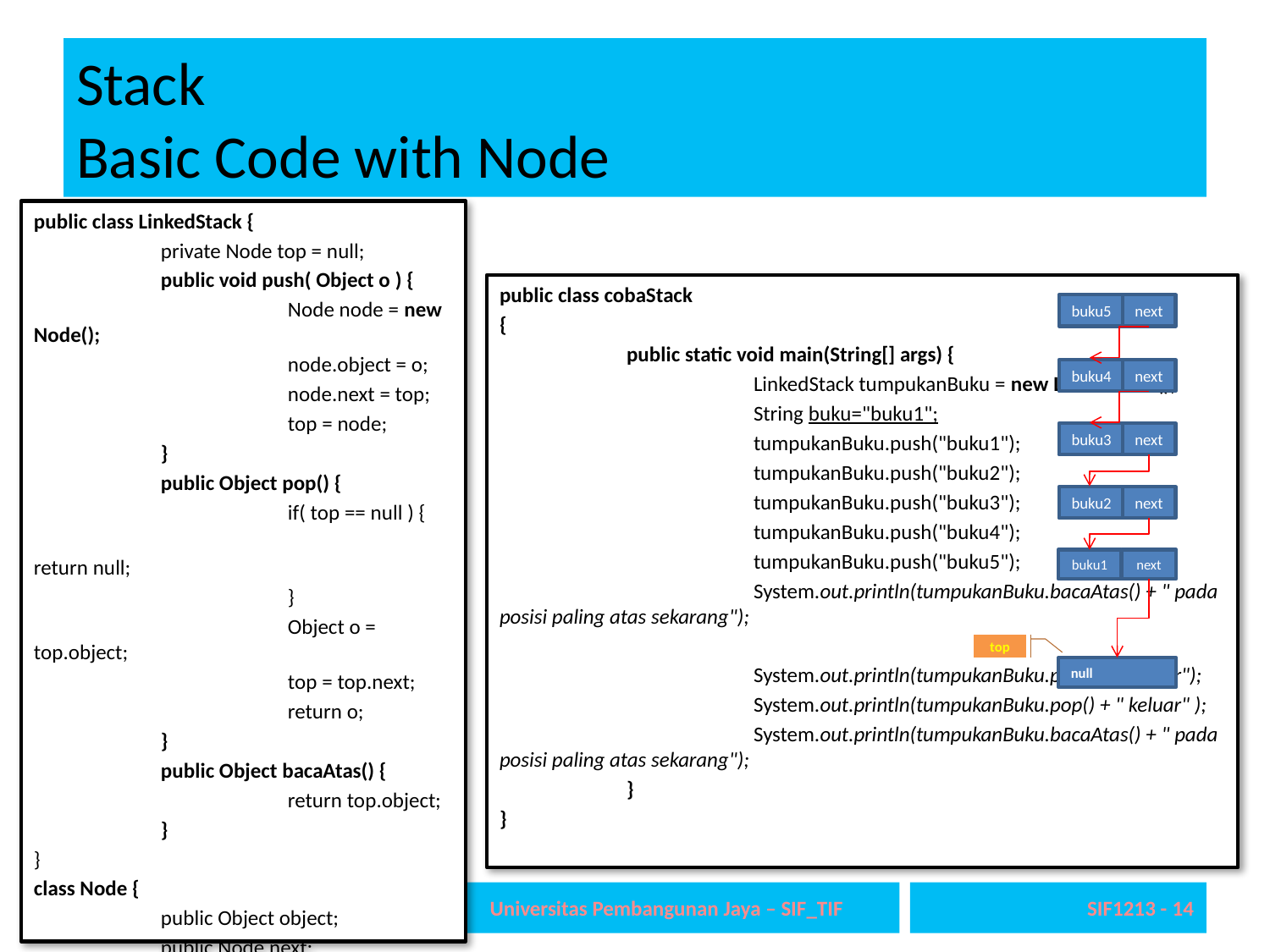

# Stack Basic Code with Node
public class LinkedStack {
	private Node top = null;
	public void push( Object o ) {
		Node node = new Node();
		node.object = o;
		node.next = top;
		top = node;
	}
	public Object pop() {
		if( top == null ) {
			return null;
		}
		Object o = top.object;
		top = top.next;
		return o;
	}
	public Object bacaAtas() {
		return top.object;
	}
}
class Node {
	public Object object;
 	public Node next;
}
public class cobaStack
{
	public static void main(String[] args) {
		LinkedStack tumpukanBuku = new LinkedStack();
		String buku="buku1";
		tumpukanBuku.push("buku1");
		tumpukanBuku.push("buku2");
		tumpukanBuku.push("buku3");
		tumpukanBuku.push("buku4");
		tumpukanBuku.push("buku5");
		System.out.println(tumpukanBuku.bacaAtas() + " pada posisi paling atas sekarang");

		System.out.println(tumpukanBuku.pop() + " keluar");
		System.out.println(tumpukanBuku.pop() + " keluar" );
		System.out.println(tumpukanBuku.bacaAtas() + " pada posisi paling atas sekarang");
	}
}
buku5
next
buku4
next
buku3
next
buku2
next
buku1
next
top
null
AER – 2011/2012
Universitas Pembangunan Jaya – SIF_TIF
SIF1213 - 14